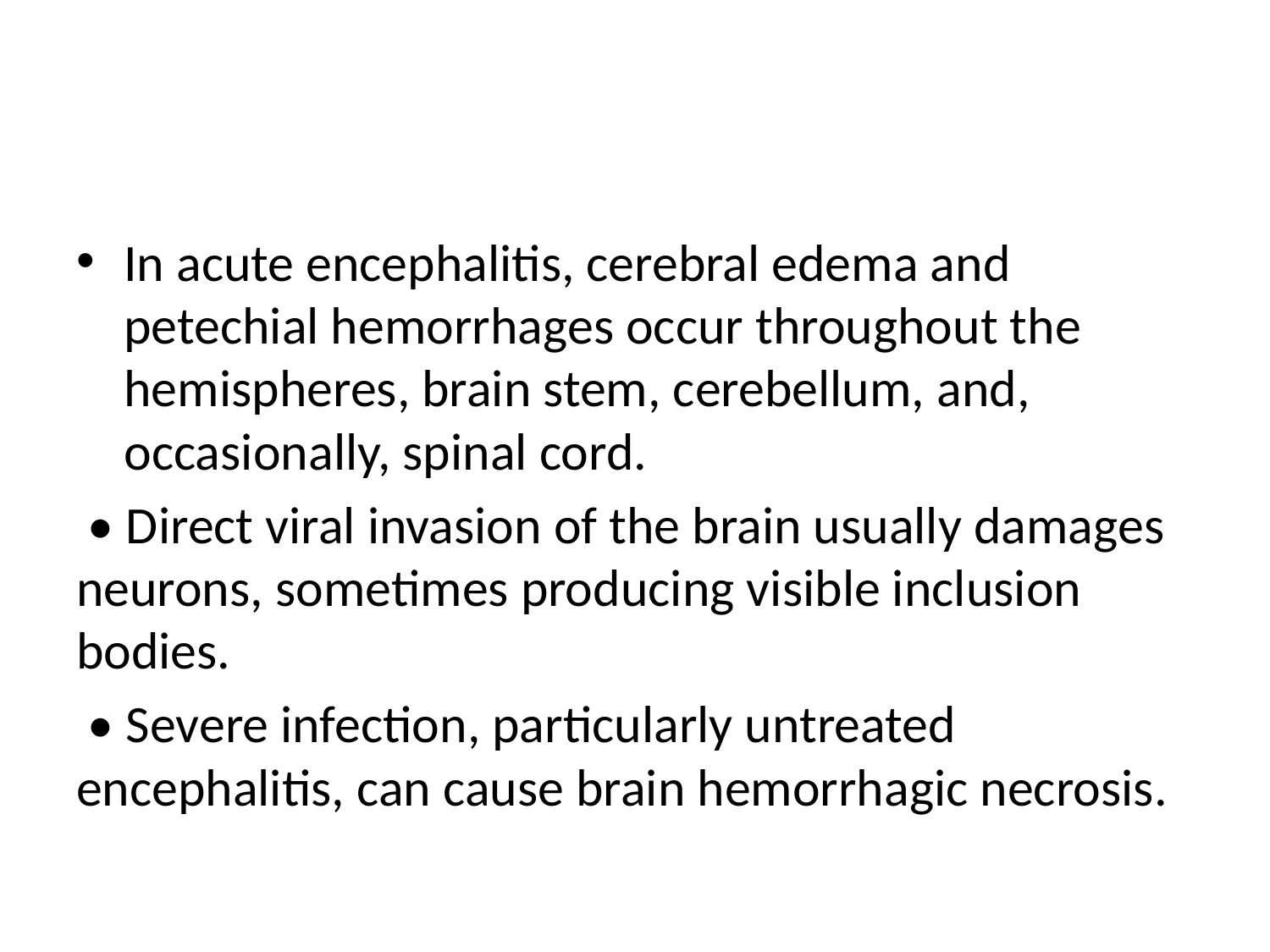

#
In acute encephalitis, cerebral edema and petechial hemorrhages occur throughout the hemispheres, brain stem, cerebellum, and, occasionally, spinal cord.
 • Direct viral invasion of the brain usually damages neurons, sometimes producing visible inclusion bodies.
 • Severe infection, particularly untreated encephalitis, can cause brain hemorrhagic necrosis.